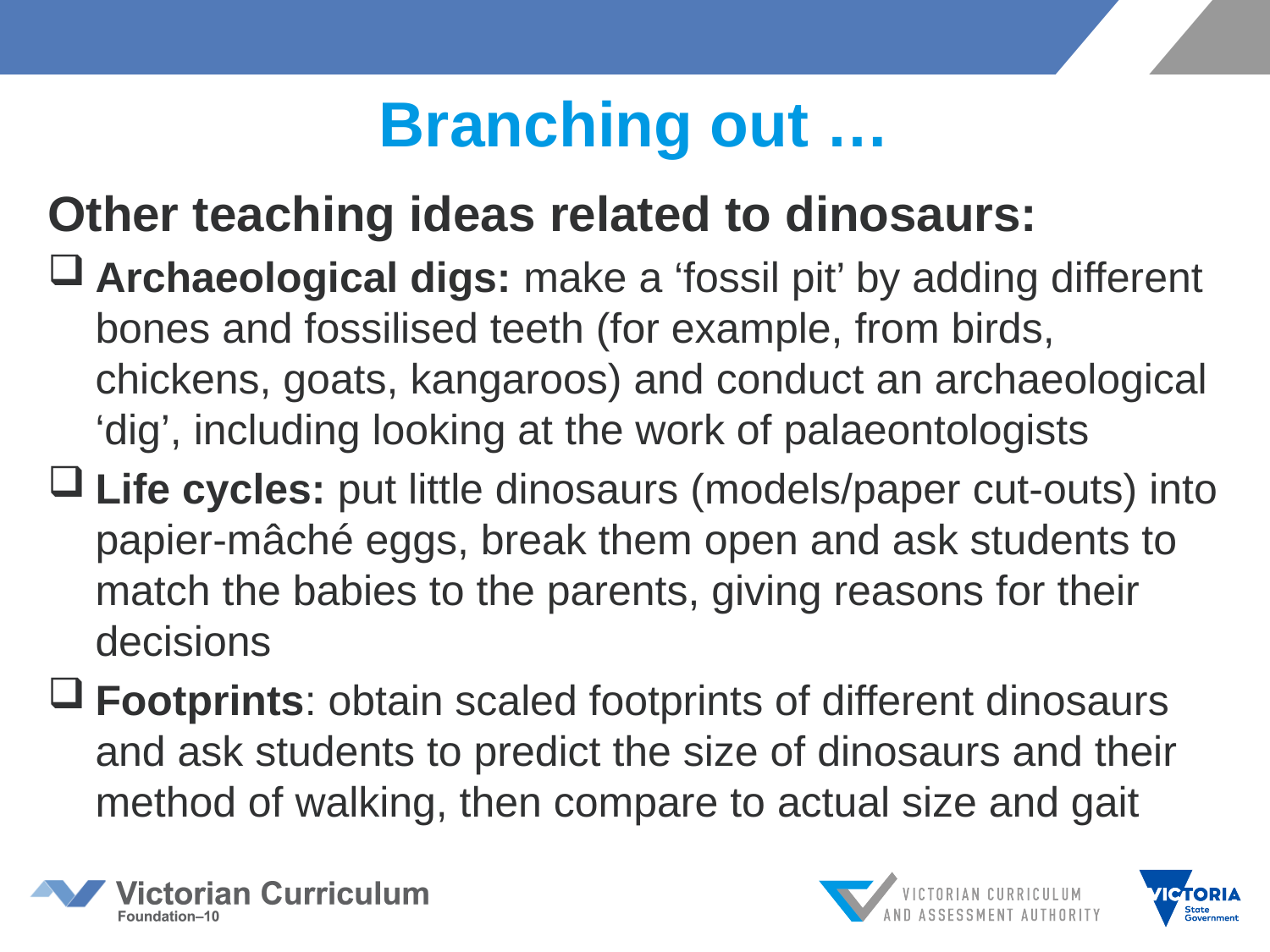

# Branching out …
Other teaching ideas related to dinosaurs:
Archaeological digs: make a ‘fossil pit’ by adding different bones and fossilised teeth (for example, from birds, chickens, goats, kangaroos) and conduct an archaeological ‘dig’, including looking at the work of palaeontologists
Life cycles: put little dinosaurs (models/paper cut-outs) into papier-mâché eggs, break them open and ask students to match the babies to the parents, giving reasons for their decisions
Footprints: obtain scaled footprints of different dinosaurs and ask students to predict the size of dinosaurs and their method of walking, then compare to actual size and gait